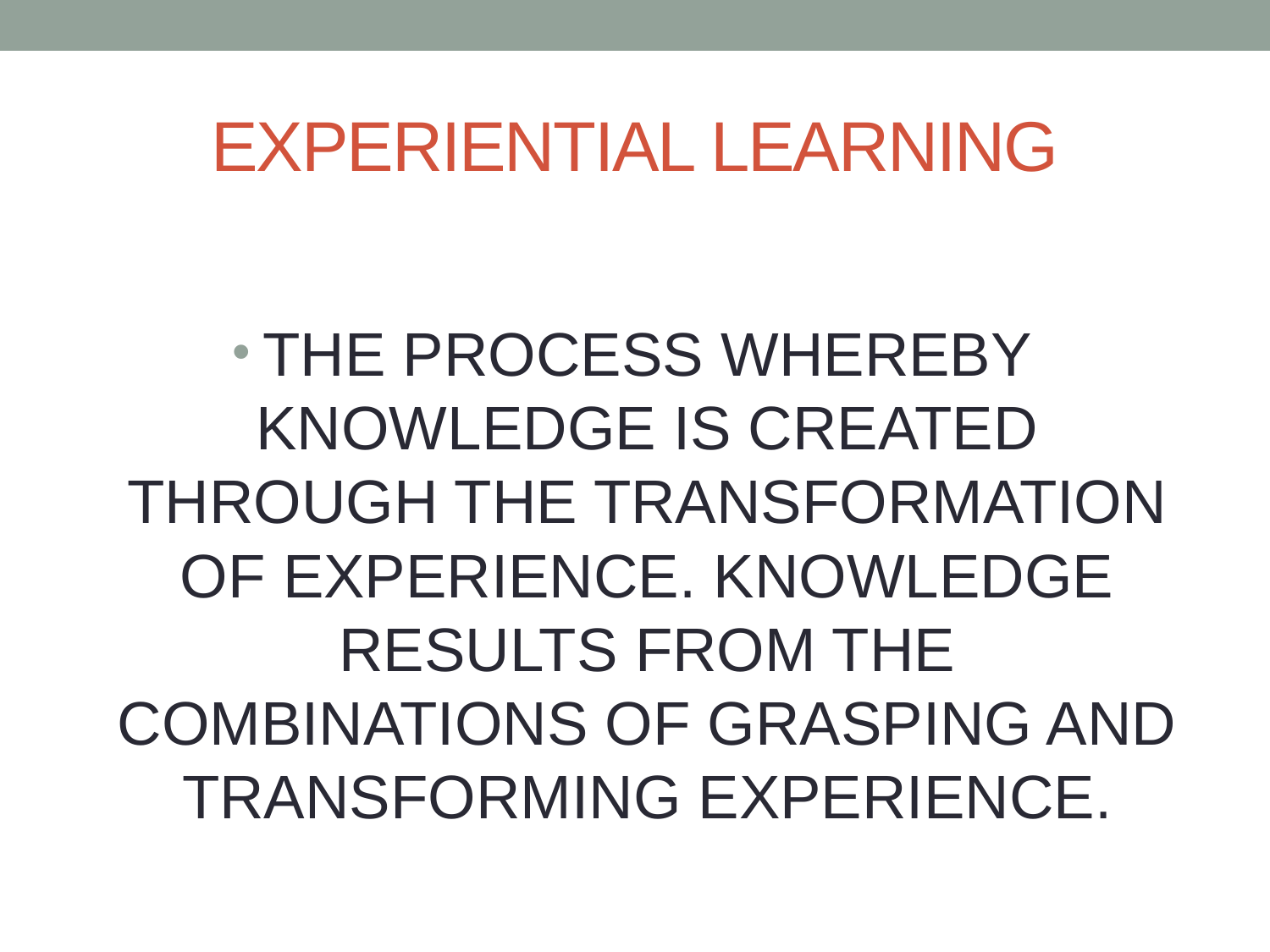

# EXPERIENTIAL LEARNING

THE PROCESS WHEREBY KNOWLEDGE IS CREATED THROUGH THE TRANSFORMATION OF EXPERIENCE. KNOWLEDGE RESULTS FROM THE COMBINATIONS OF GRASPING AND TRANSFORMING EXPERIENCE.